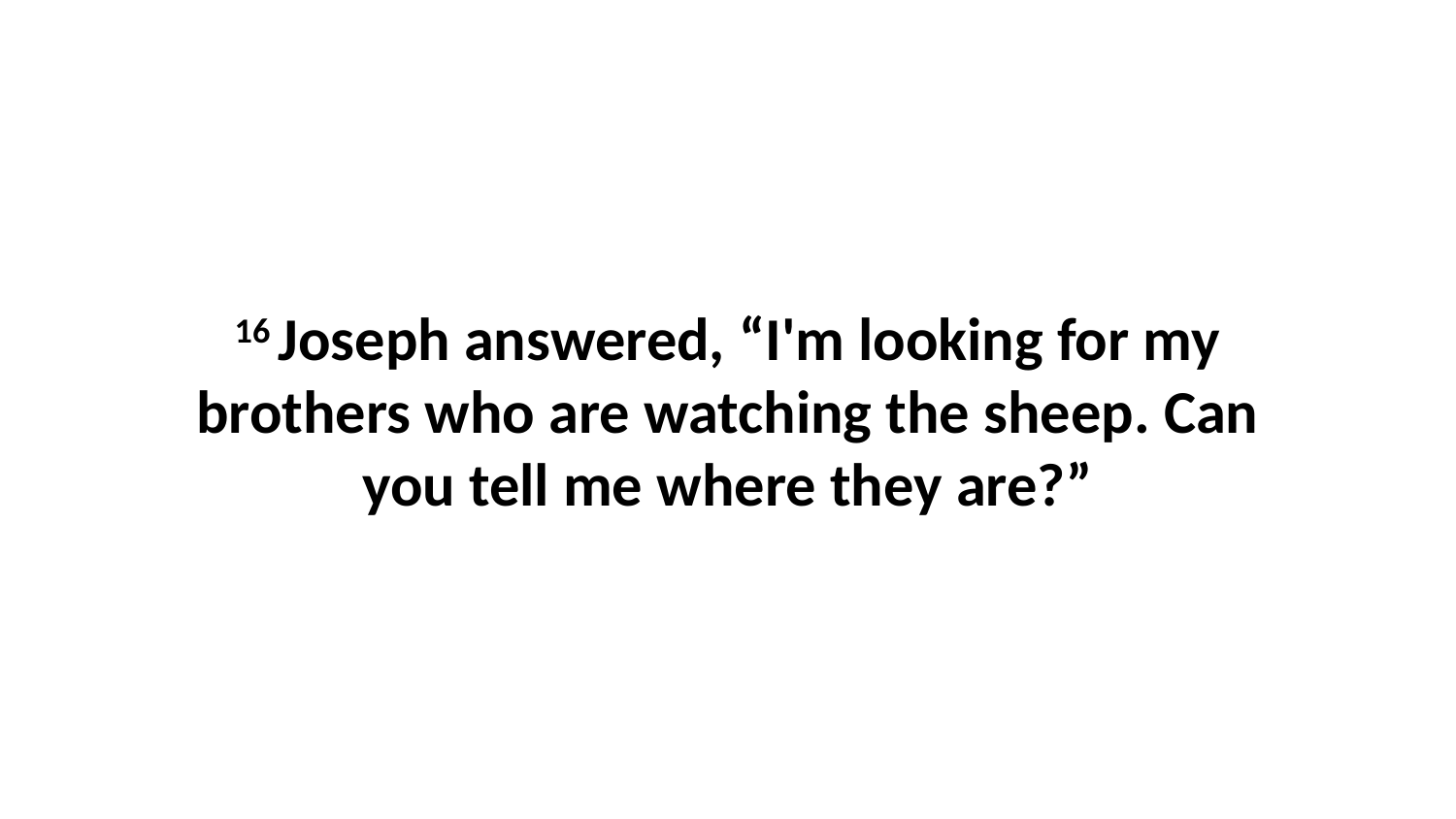

16 Joseph answered, “I'm looking for my brothers who are watching the sheep. Can you tell me where they are?”